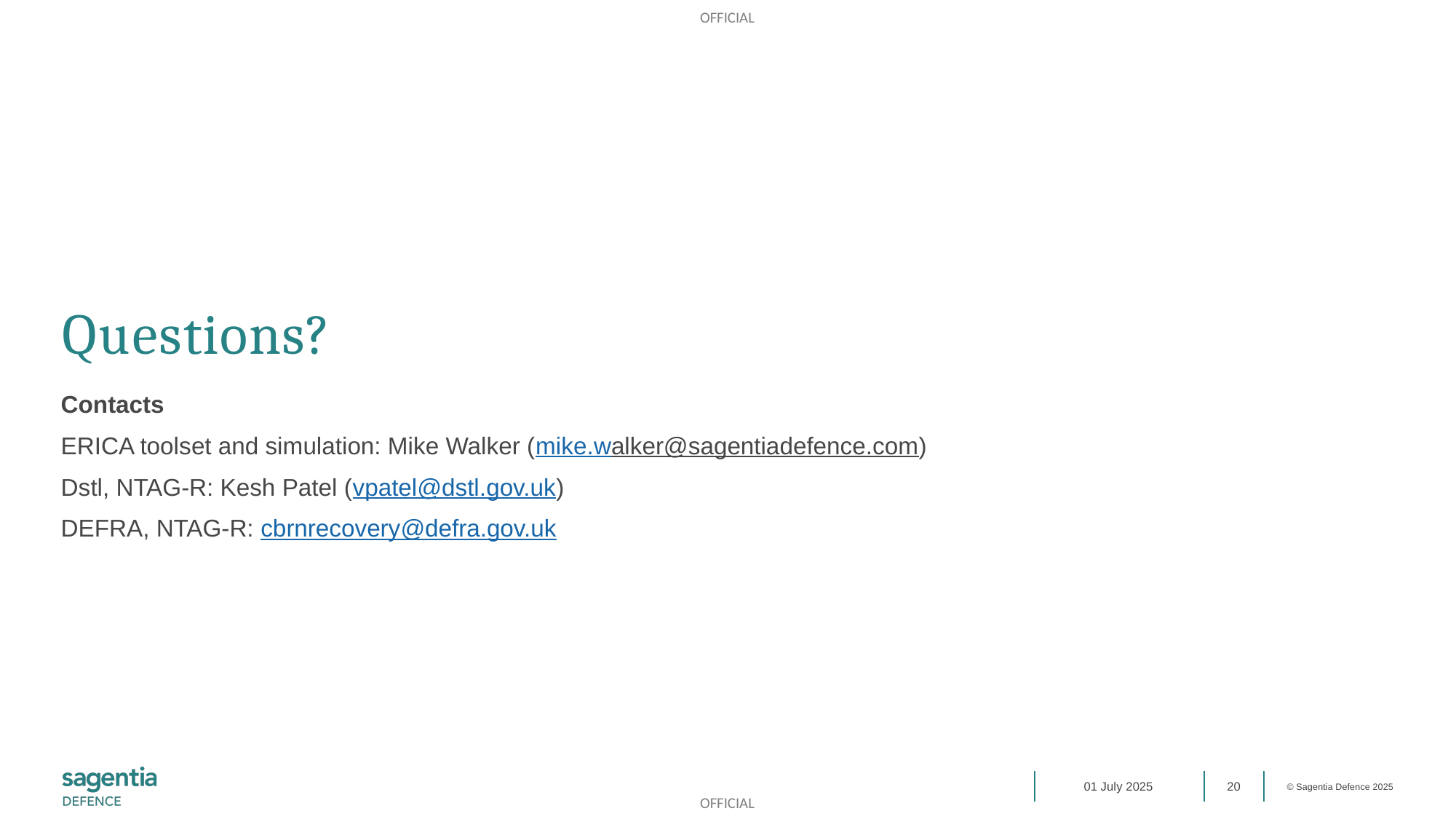

Contacts
ERICA toolset and simulation: Mike Walker (mike.walker@sagentiadefence.com)
Dstl, NTAG-R: Kesh Patel (vpatel@dstl.gov.uk)
DEFRA, NTAG-R: cbrnrecovery@defra.gov.uk
01 July 2025
20